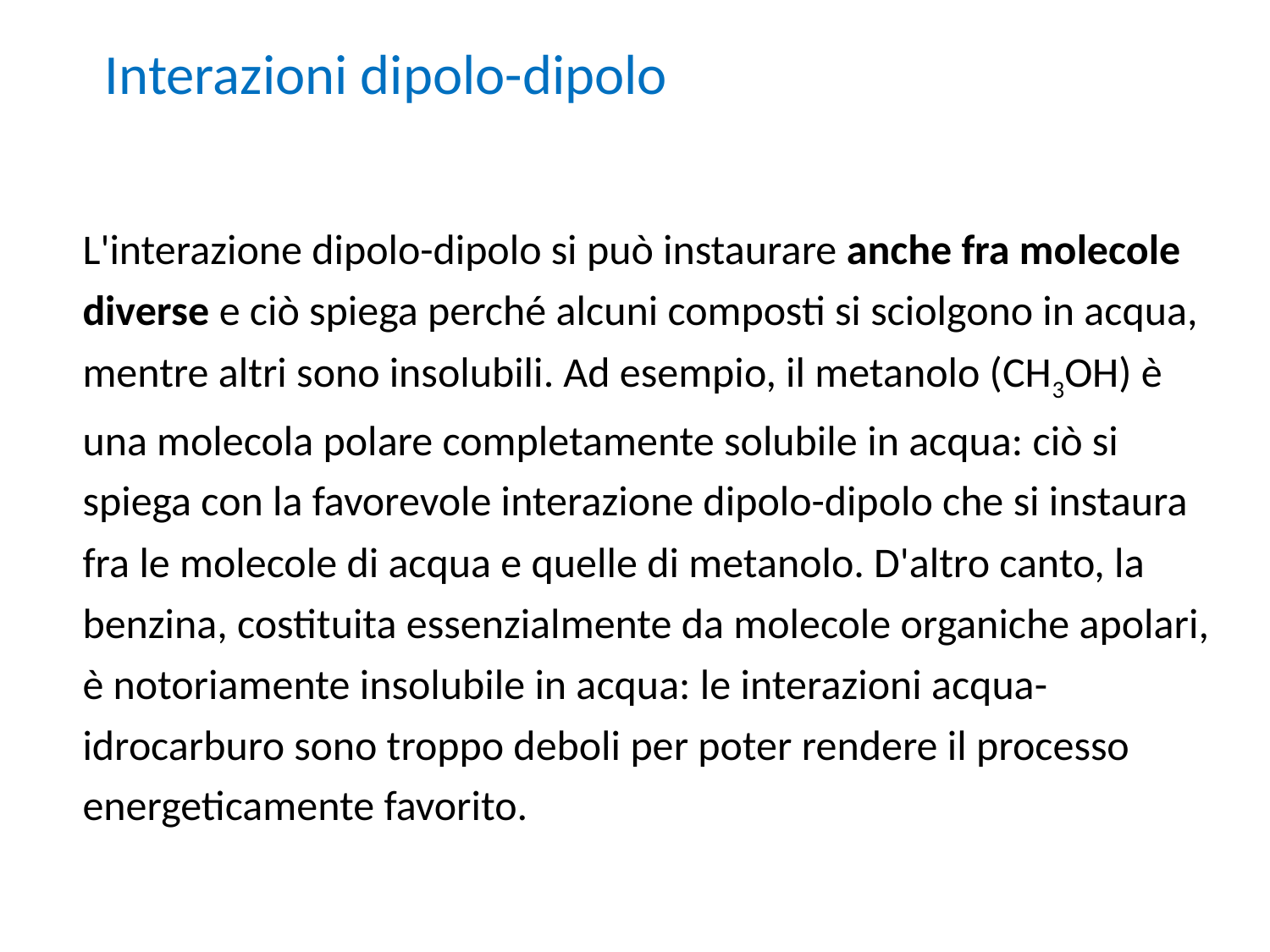

# Interazioni dipolo-dipolo
L'interazione dipolo-dipolo si può instaurare anche fra molecole diverse e ciò spiega perché alcuni composti si sciolgono in acqua, mentre altri sono insolubili. Ad esempio, il metanolo (CH3OH) è una molecola polare completamente solubile in acqua: ciò si spiega con la favorevole interazione dipolo-dipolo che si instaura fra le molecole di acqua e quelle di metanolo. D'altro canto, la benzina, costituita essenzialmente da molecole organiche apolari, è notoriamente insolubile in acqua: le interazioni acqua-idrocarburo sono troppo deboli per poter rendere il processo energeticamente favorito.